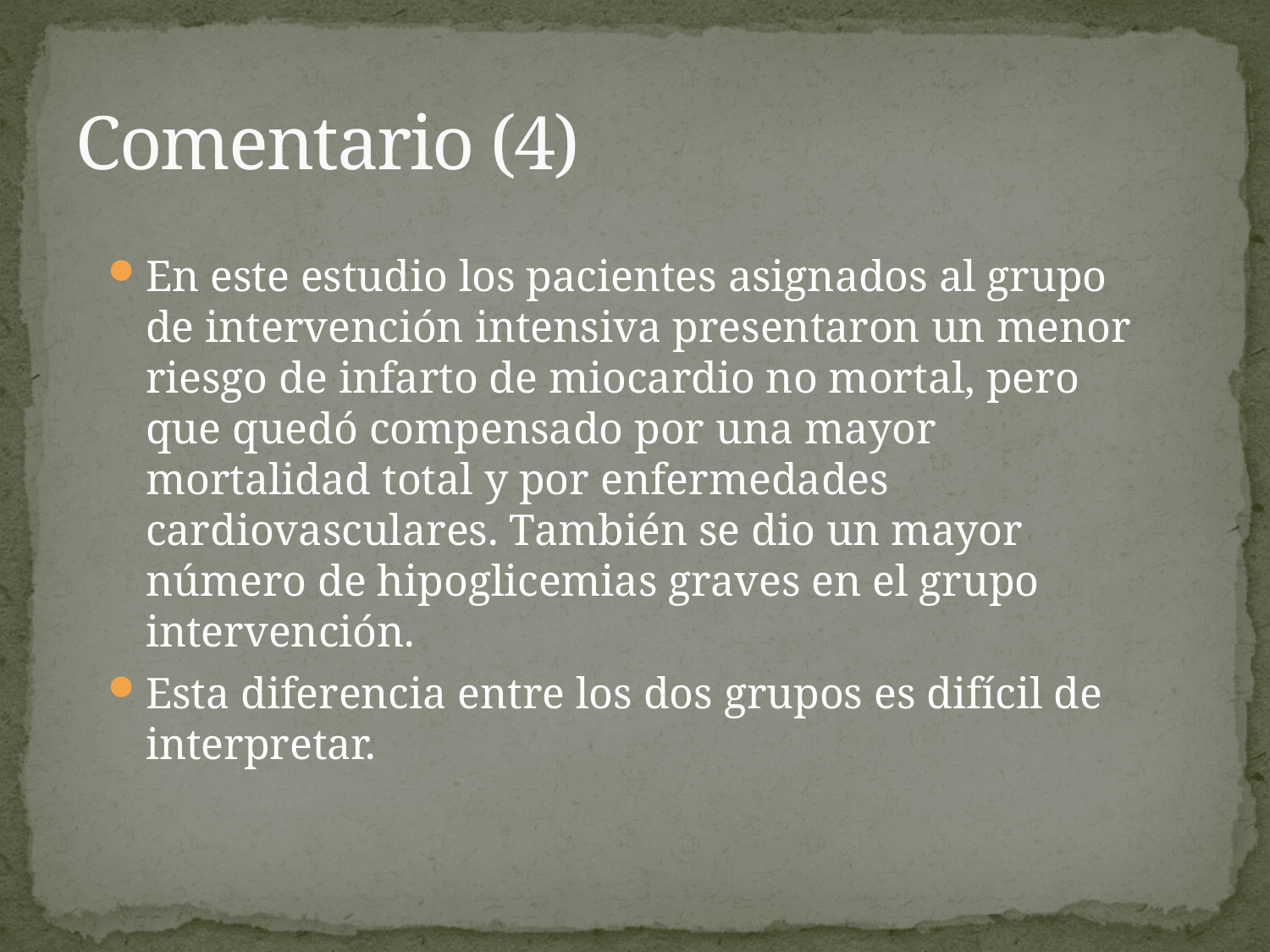

# Comentario (4)
En este estudio los pacientes asignados al grupo de intervención intensiva presentaron un menor riesgo de infarto de miocardio no mortal, pero que quedó compensado por una mayor mortalidad total y por enfermedades cardiovasculares. También se dio un mayor número de hipoglicemias graves en el grupo intervención.
Esta diferencia entre los dos grupos es difícil de interpretar.